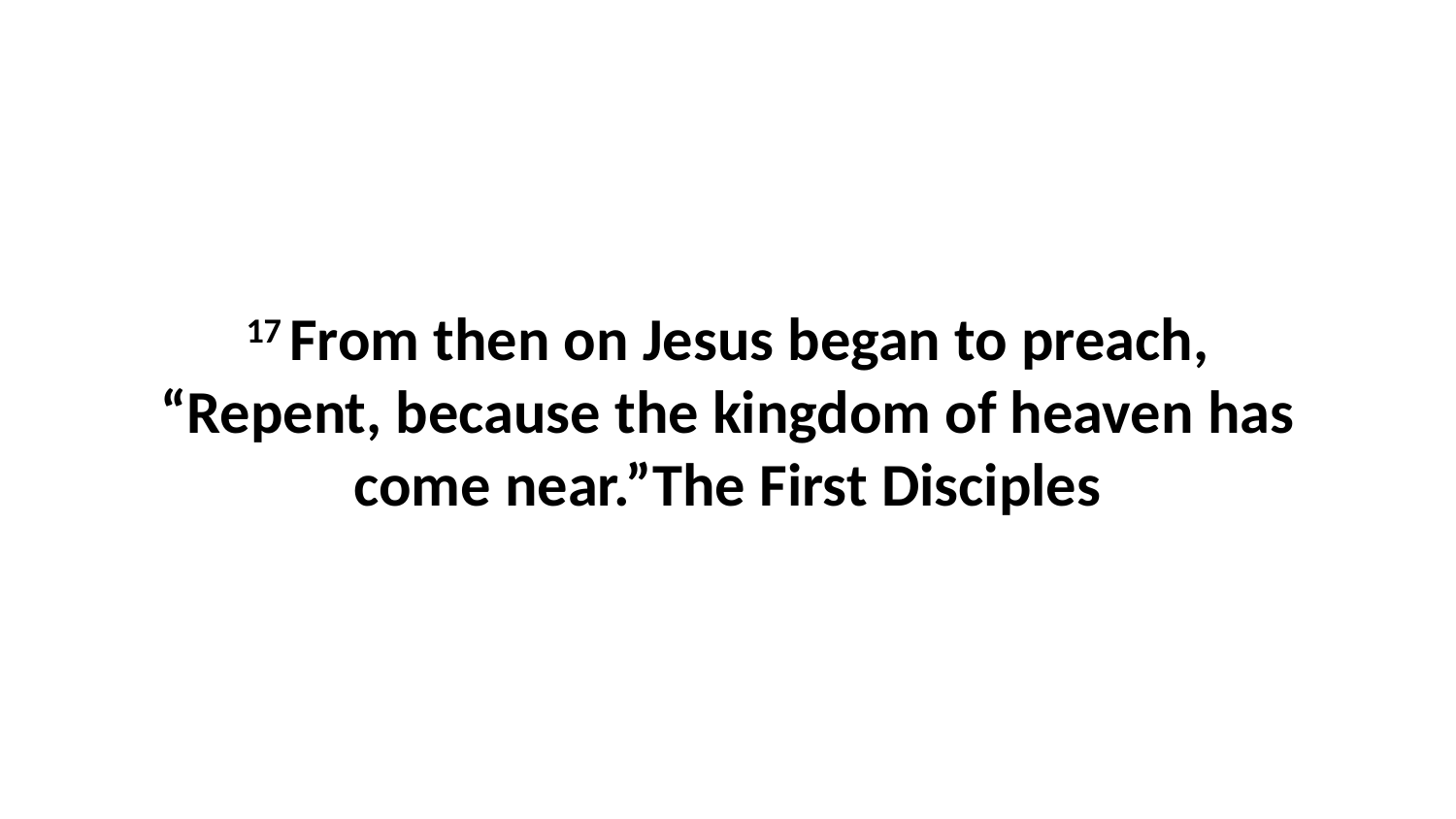

17 From then on Jesus began to preach, “Repent, because the kingdom of heaven has come near.”The First Disciples